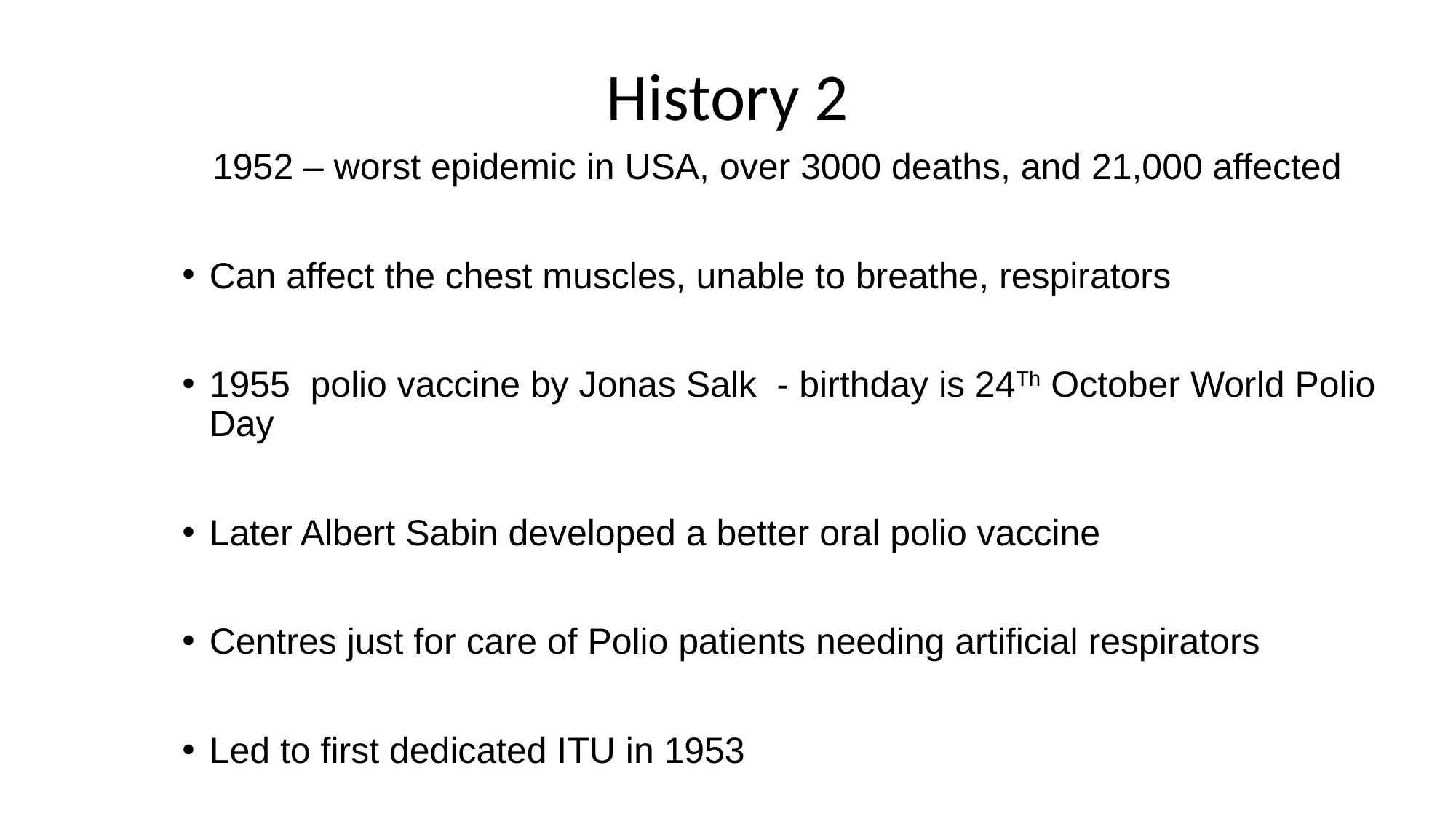

# History 2
   1952 – worst epidemic in USA, over 3000 deaths, and 21,000 affected

Can affect the chest muscles, unable to breathe, respirators

1955  polio vaccine by Jonas Salk  - birthday is 24Th October World Polio Day

Later Albert Sabin developed a better oral polio vaccine

Centres just for care of Polio patients needing artificial respirators

Led to first dedicated ITU in 1953